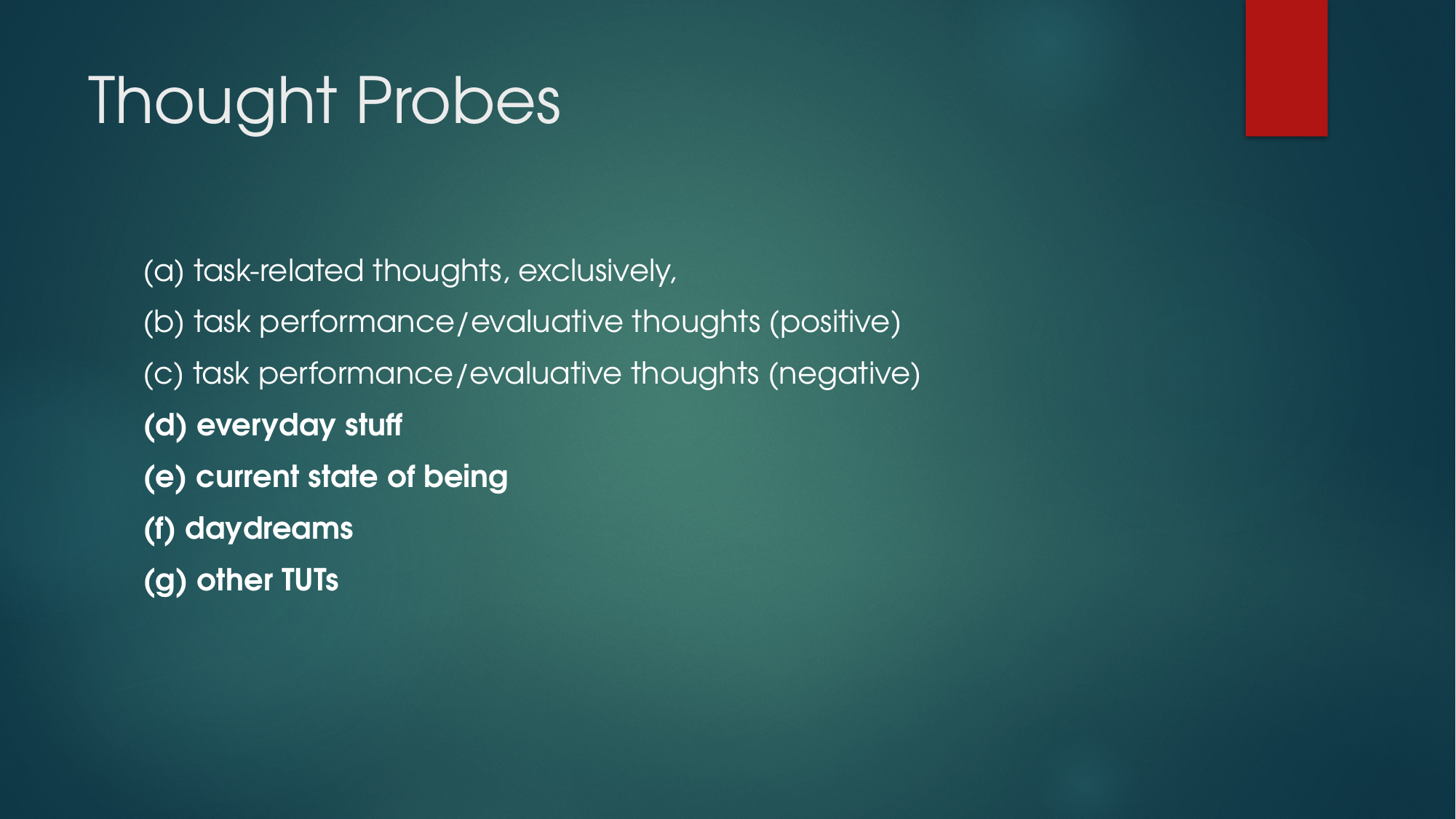

# Thought Probes
(a) task-related thoughts, exclusively,
(b) task performance/evaluative thoughts (positive)
(c) task performance/evaluative thoughts (negative)
(d) everyday stuff
(e) current state of being
(f) daydreams
(g) other TUTs